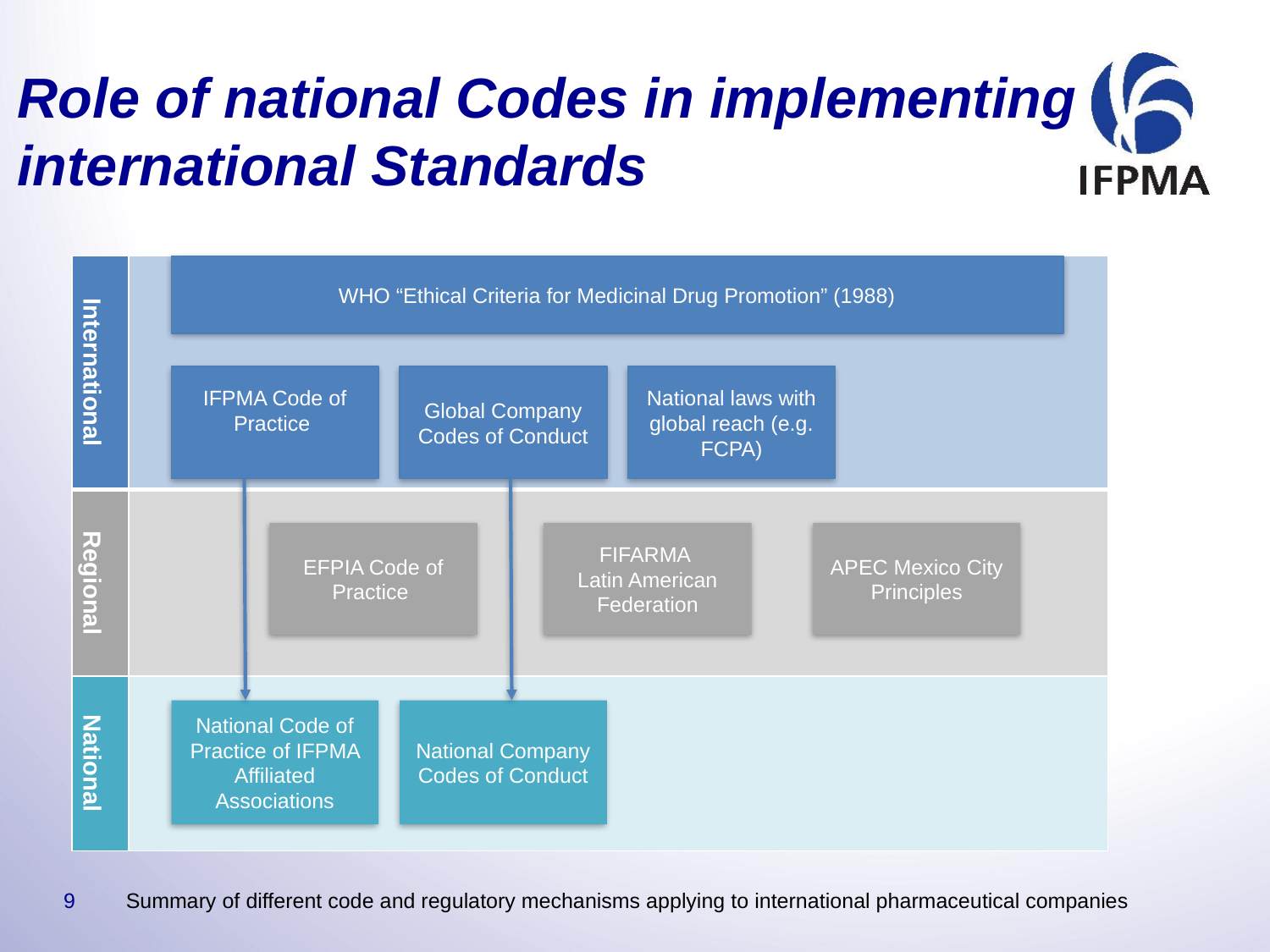

# Role of national Codes in implementing international Standards
| International |  |
| --- | --- |
| Regional |  |
| National |  |
WHO “Ethical Criteria for Medicinal Drug Promotion” (1988)
IFPMA Code of Practice

Global Company Codes of Conduct
National laws with global reach (e.g. FCPA)
EFPIA Code of Practice
FIFARMA
Latin American Federation
APEC Mexico City Principles

National Code of Practice of IFPMA Affiliated Associations

National Company Codes of Conduct
Summary of different code and regulatory mechanisms applying to international pharmaceutical companies
9